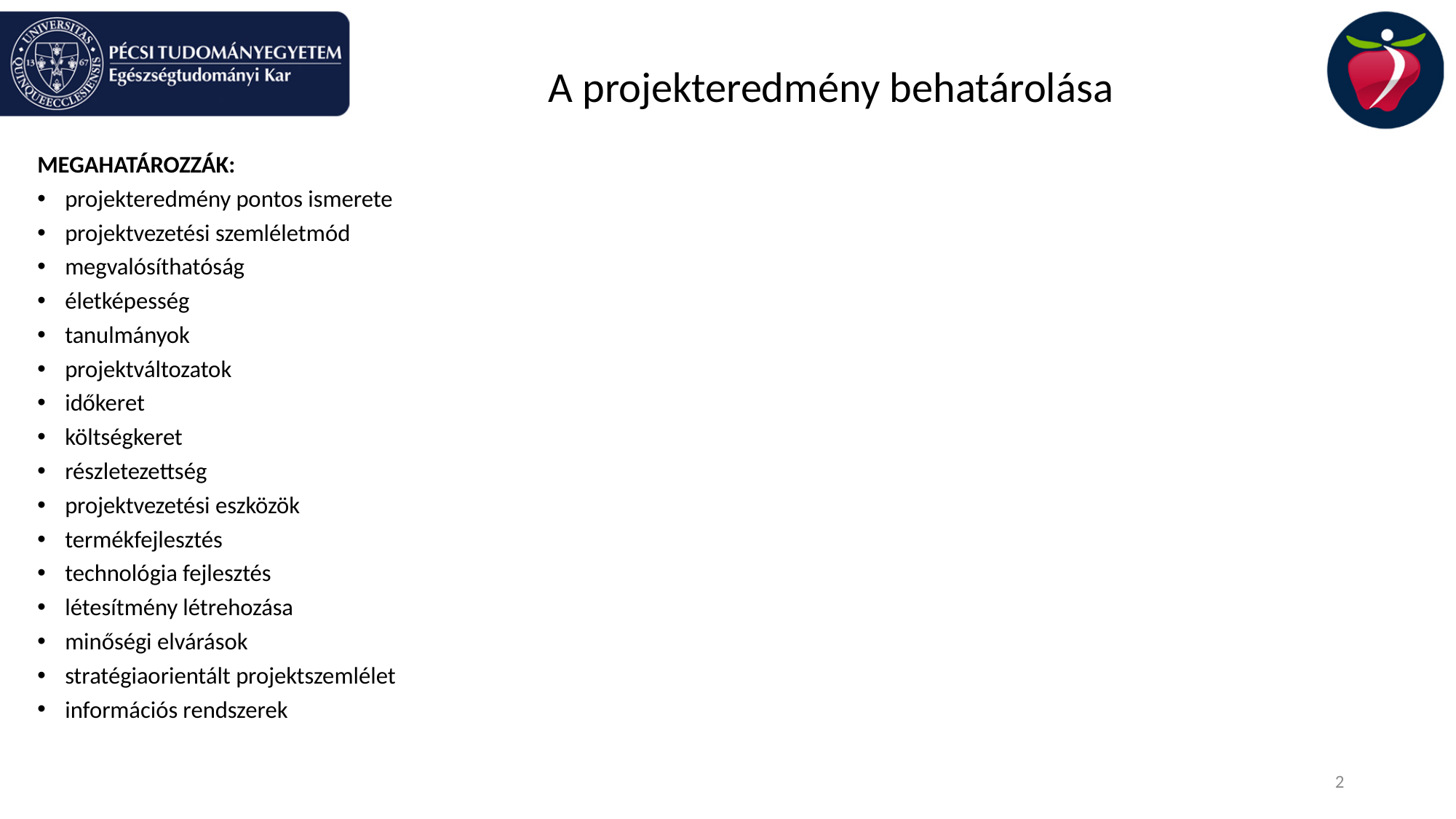

# A projekteredmény behatárolása A projekteredmény behatárolása
MEGAHATÁROZZÁK:
projekteredmény pontos ismerete
projektvezetési szemléletmód
megvalósíthatóság
életképesség
tanulmányok
projektváltozatok
időkeret
költségkeret
részletezettség
projektvezetési eszközök
termékfejlesztés
technológia fejlesztés
létesítmény létrehozása
minőségi elvárások
stratégiaorientált projektszemlélet
információs rendszerek
2